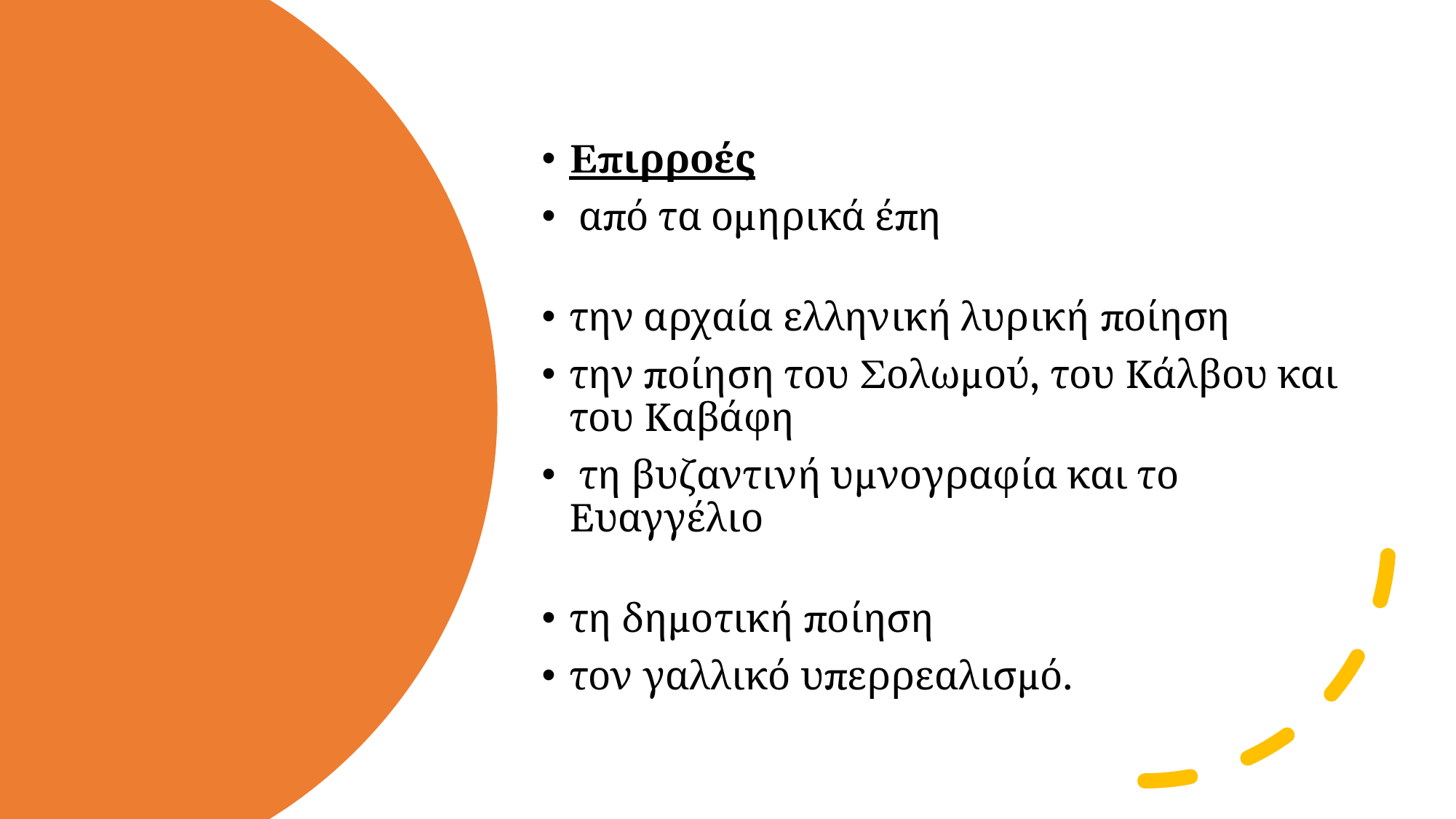

Επιρροές
 από τα ομηρικά έπη
την αρχαία ελληνική λυρική ποίηση
την ποίηση του Σολωμού, του Κάλβου και του Καβάφη
 τη βυζαντινή υμνογραφία και το Ευαγγέλιο
τη δημοτική ποίηση
τον γαλλικό υπερρεαλισμό.